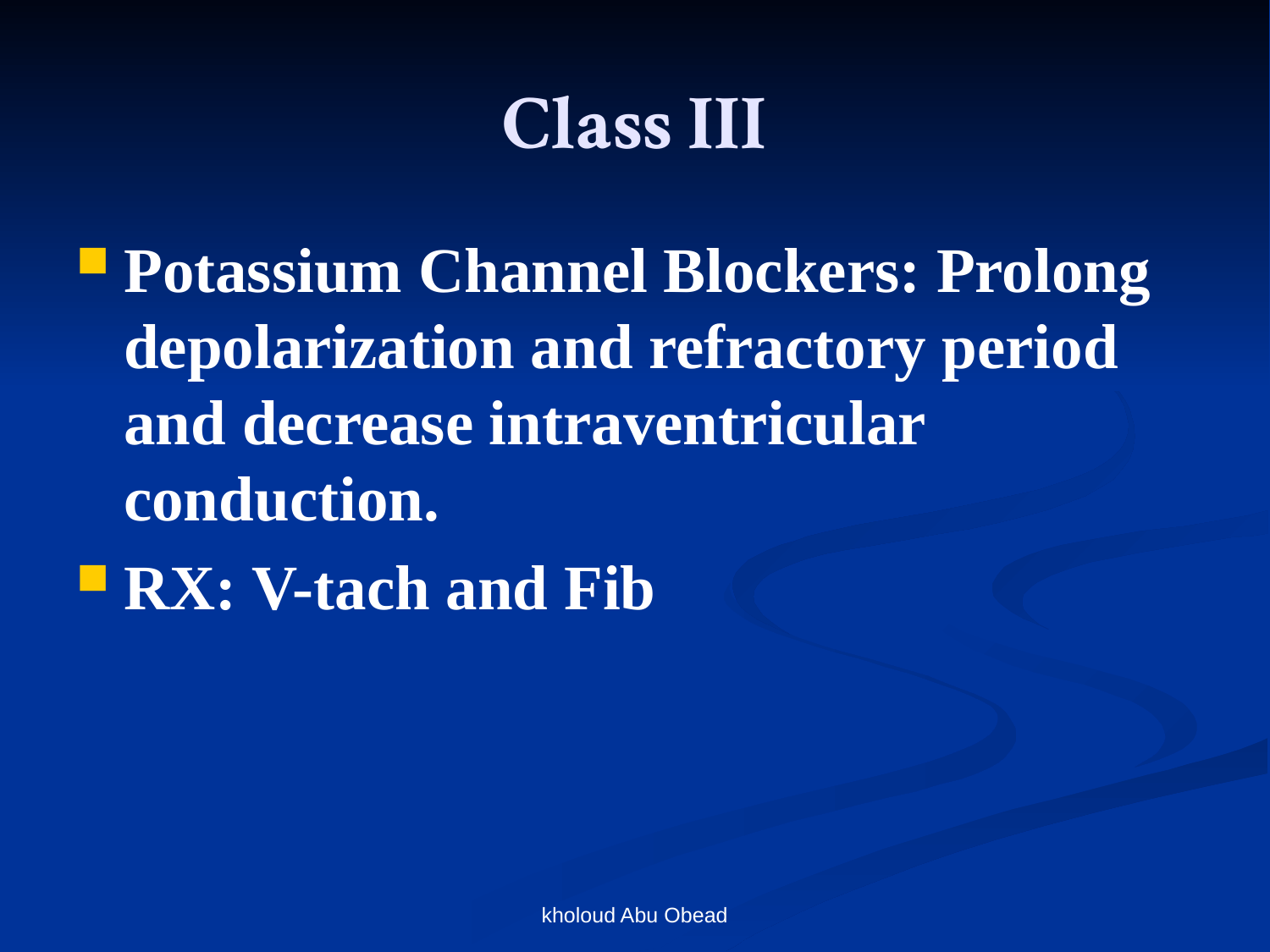

# Class III
Potassium Channel Blockers: Prolong depolarization and refractory period and decrease intraventricular conduction.
RX: V-tach and Fib

kholoud Abu Obead